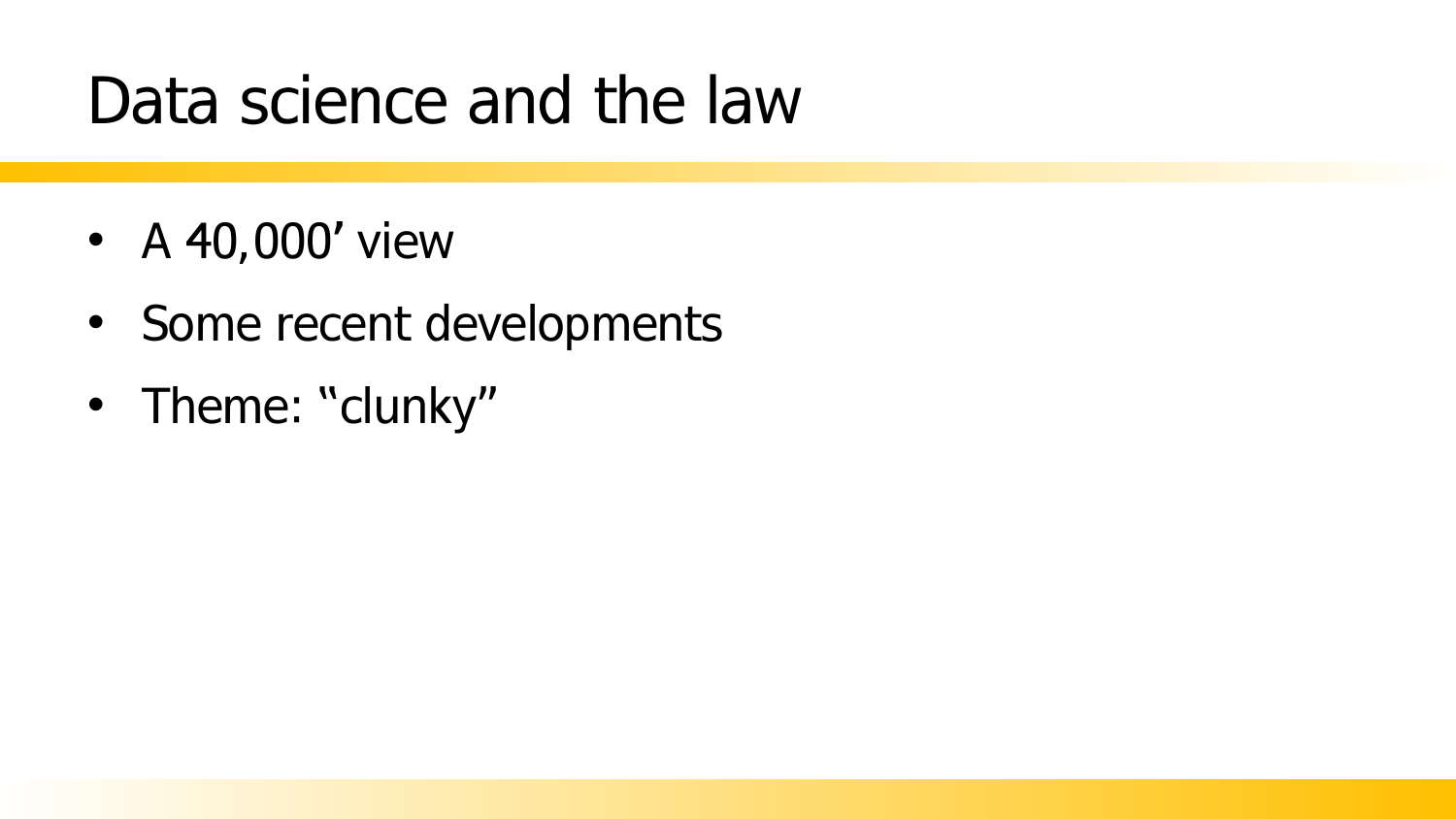

# Data science and the law
A 40,000’ view
Some recent developments
Theme: “clunky”